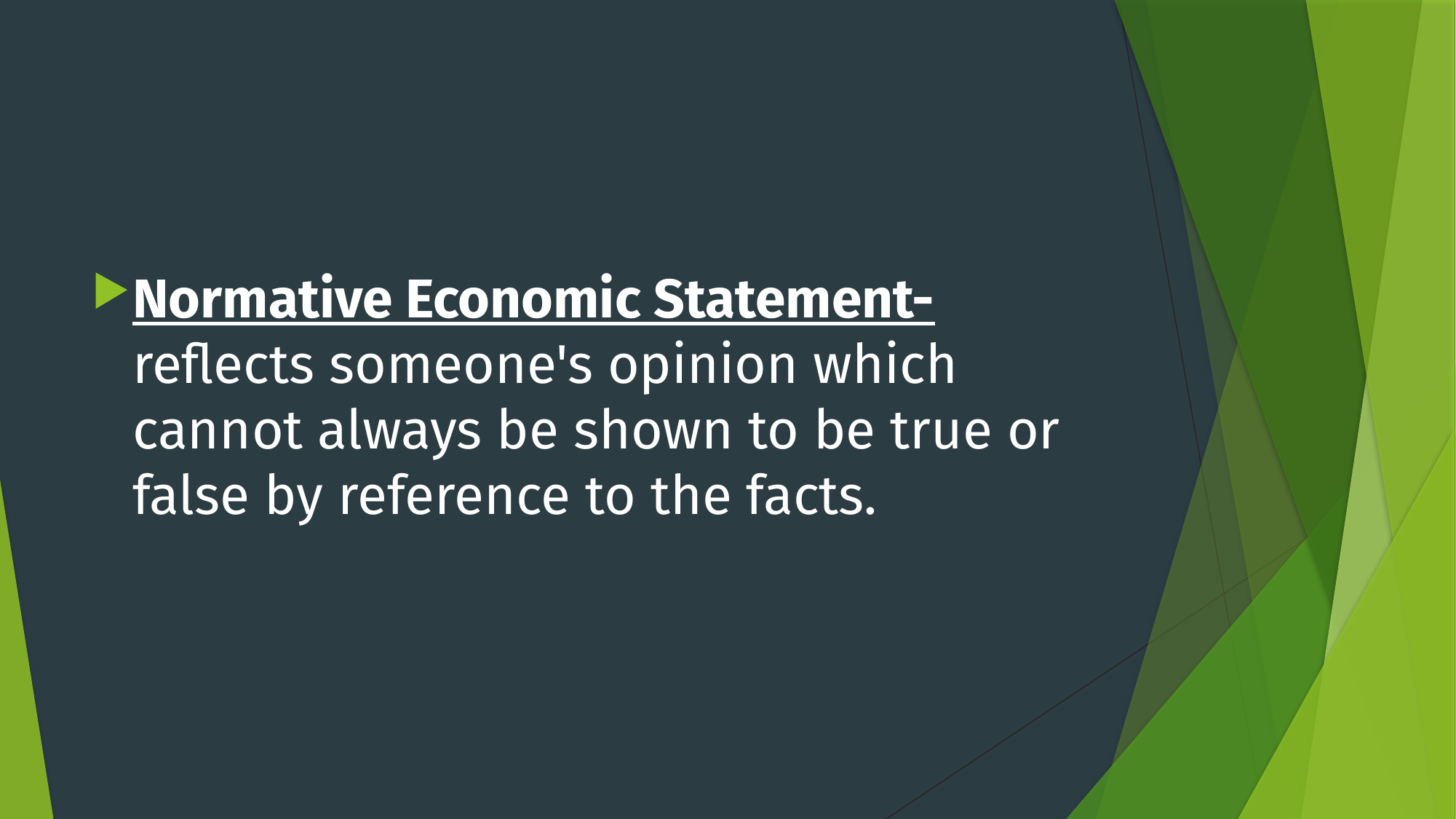

#
Normative Economic Statement- reflects someone's opinion which cannot always be shown to be true or false by reference to the facts.